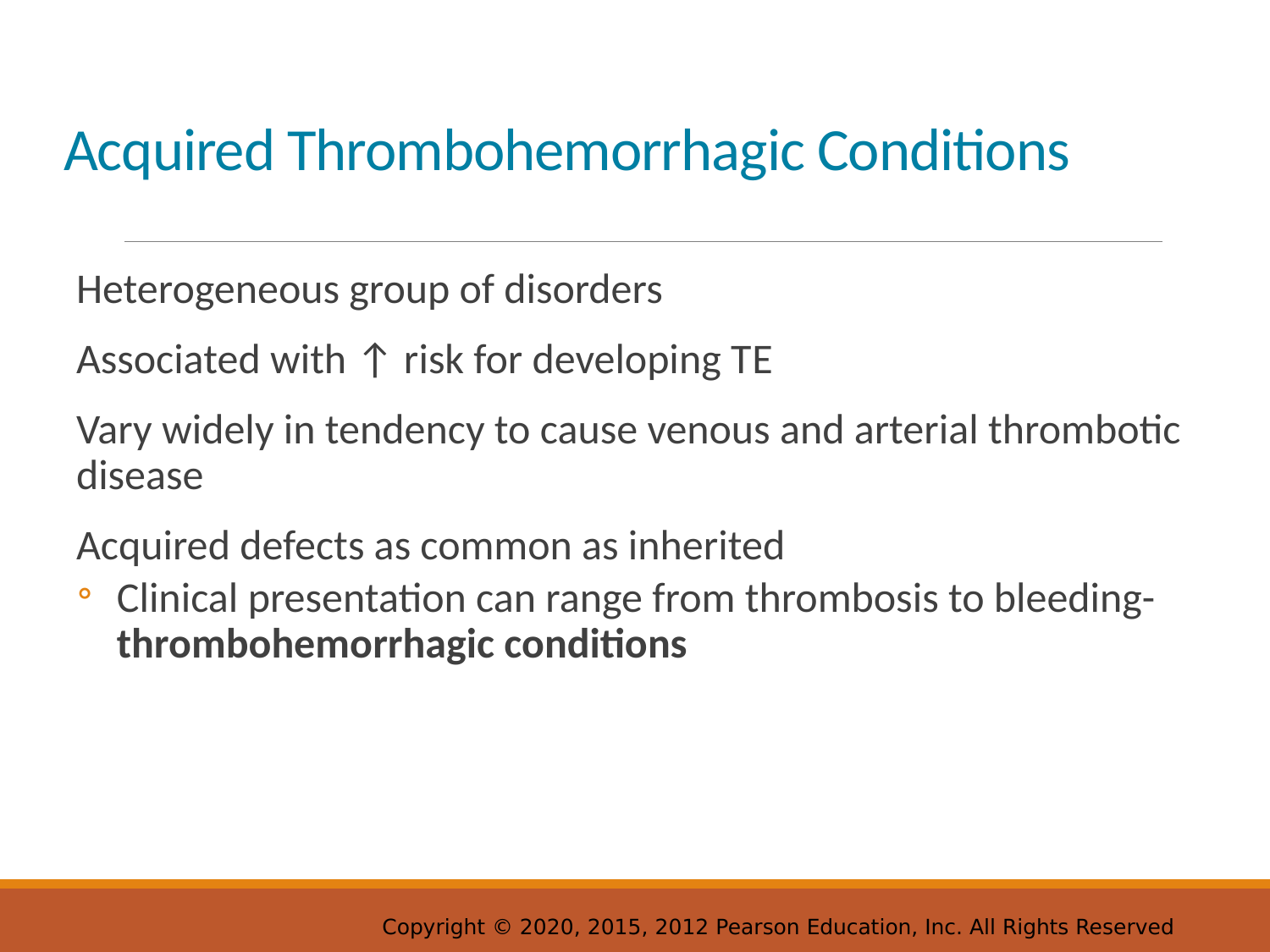

# Acquired Thrombohemorrhagic Conditions
Heterogeneous group of disorders
Associated with ↑ risk for developing T E
Vary widely in tendency to cause venous and arterial thrombotic disease
Acquired defects as common as inherited
Clinical presentation can range from thrombosis to bleeding-thrombohemorrhagic conditions